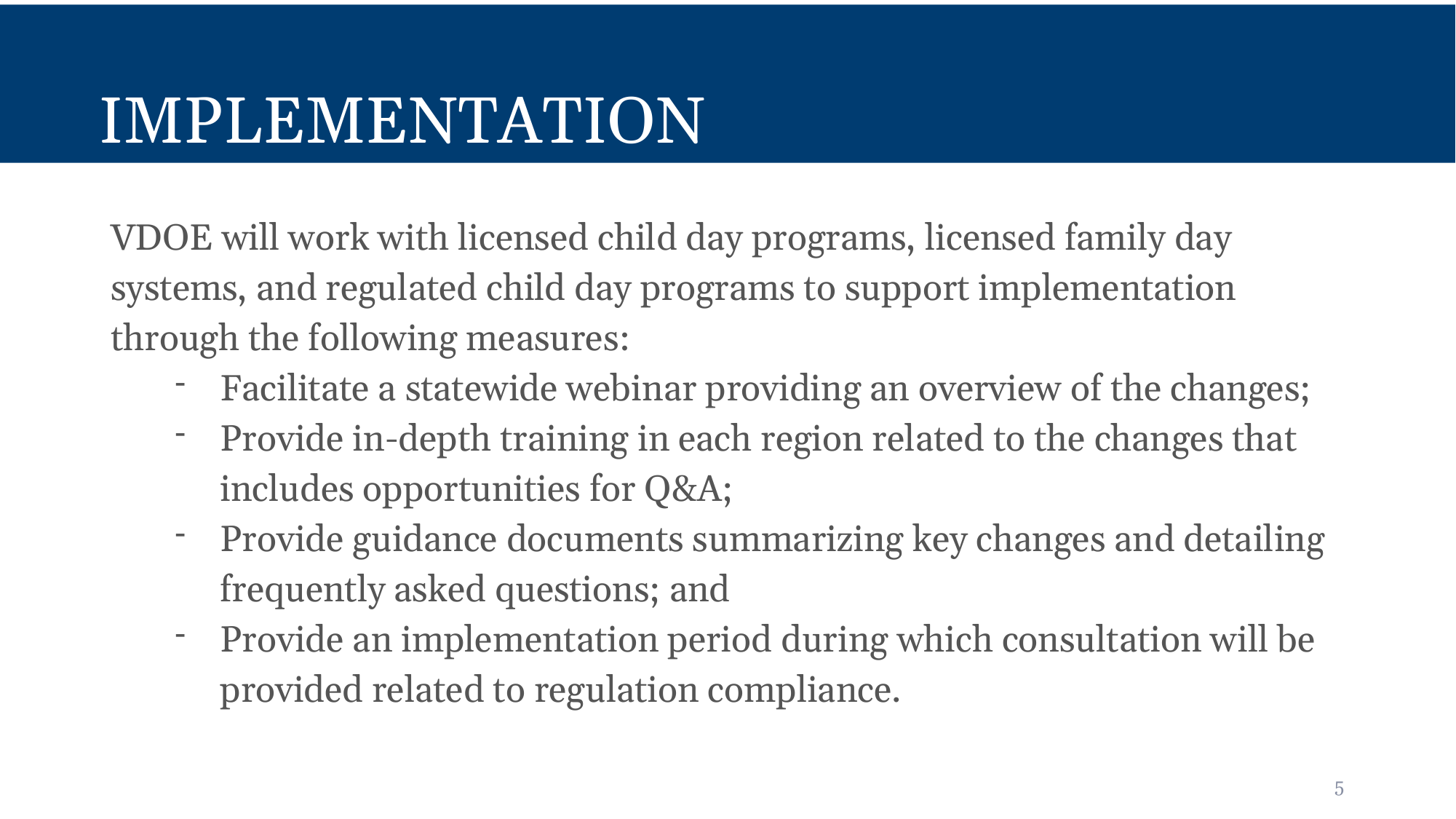

# Implementation
VDOE will work with licensed child day programs, licensed family day systems, and regulated child day programs to support implementation through the following measures:
Facilitate a statewide webinar providing an overview of the changes;
Provide in-depth training in each region related to the changes that includes opportunities for Q&A;
Provide guidance documents summarizing key changes and detailing frequently asked questions; and
Provide an implementation period during which consultation will be provided related to regulation compliance.
5